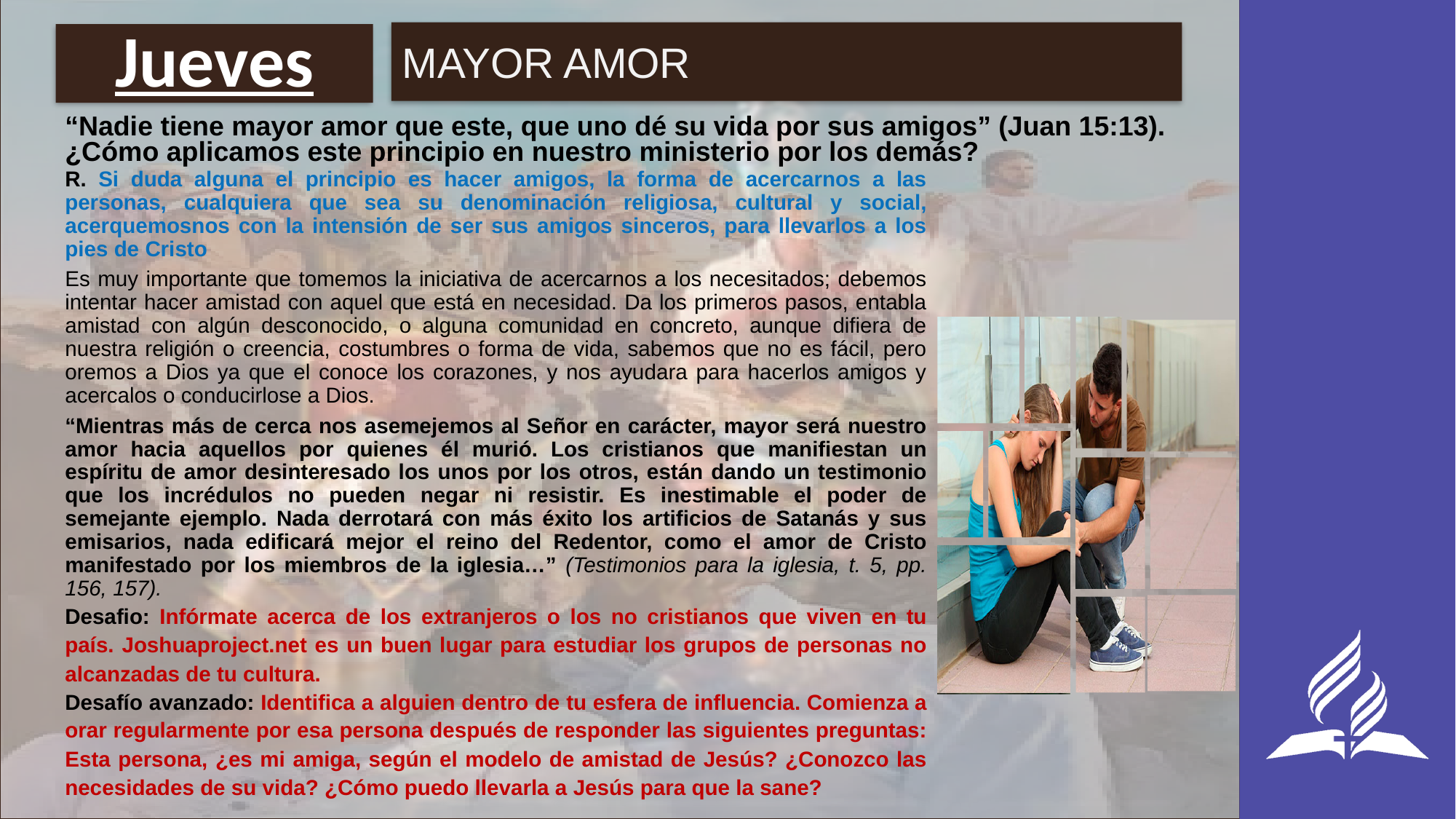

MAYOR AMOR
# Jueves
“Nadie tiene mayor amor que este, que uno dé su vida por sus amigos” (Juan 15:13).
¿Cómo aplicamos este principio en nuestro ministerio por los demás?
R. Si duda alguna el principio es hacer amigos, la forma de acercarnos a las personas, cualquiera que sea su denominación religiosa, cultural y social, acerquemosnos con la intensión de ser sus amigos sinceros, para llevarlos a los pies de Cristo
Es muy importante que tomemos la iniciativa de acercarnos a los necesitados; debemos intentar hacer amistad con aquel que está en necesidad. Da los primeros pasos, entabla amistad con algún desconocido, o alguna comunidad en concreto, aunque difiera de nuestra religión o creencia, costumbres o forma de vida, sabemos que no es fácil, pero oremos a Dios ya que el conoce los corazones, y nos ayudara para hacerlos amigos y acercalos o conducirlose a Dios.
“Mientras más de cerca nos asemejemos al Señor en carácter, mayor será nuestro amor hacia aquellos por quienes él murió. Los cristianos que manifiestan un espíritu de amor desinteresado los unos por los otros, están dando un testimonio que los incrédulos no pueden negar ni resistir. Es inestimable el poder de semejante ejemplo. Nada derrotará con más éxito los artificios de Satanás y sus emisarios, nada edificará mejor el reino del Redentor, como el amor de Cristo manifestado por los miembros de la iglesia…” (Testimonios para la iglesia, t. 5, pp. 156, 157).
Desafio: Infórmate acerca de los extranjeros o los no cristianos que viven en tu país. Joshuaproject.net es un buen lugar para estudiar los grupos de personas no alcanzadas de tu cultura.
Desafío avanzado: Identifica a alguien dentro de tu esfera de influencia. Comienza a orar regularmente por esa persona después de responder las siguientes preguntas: Esta persona, ¿es mi amiga, según el modelo de amistad de Jesús? ¿Conozco las necesidades de su vida? ¿Cómo puedo llevarla a Jesús para que la sane?